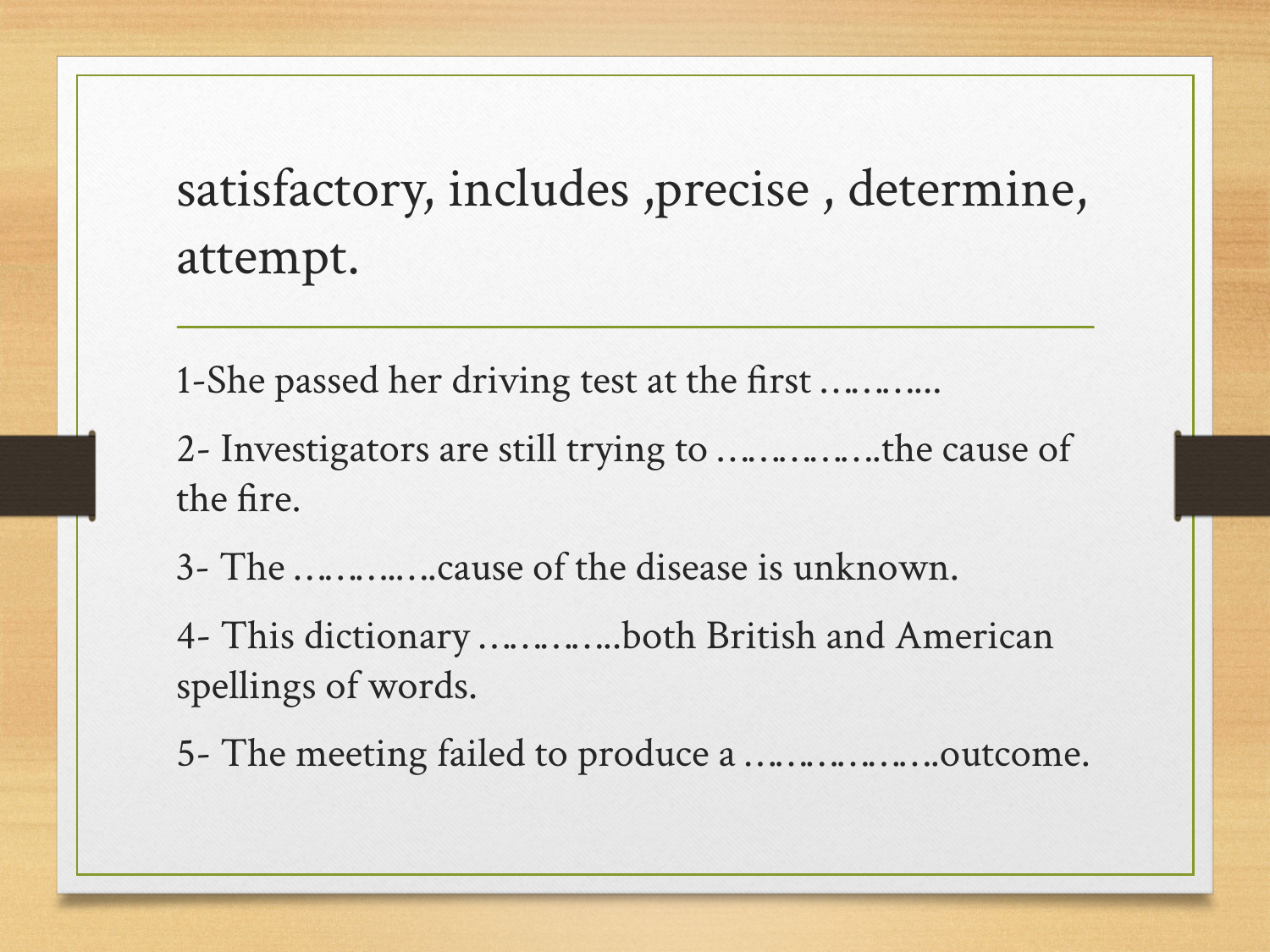

# satisfactory, includes ,precise , determine, attempt.
1-She passed her driving test at the first ………...
2- Investigators are still trying to …………….the cause of the fire.
3- The ……….….cause of the disease is unknown.
4- This dictionary …………..both British and American spellings of words.
5- The meeting failed to produce a ……………….outcome.